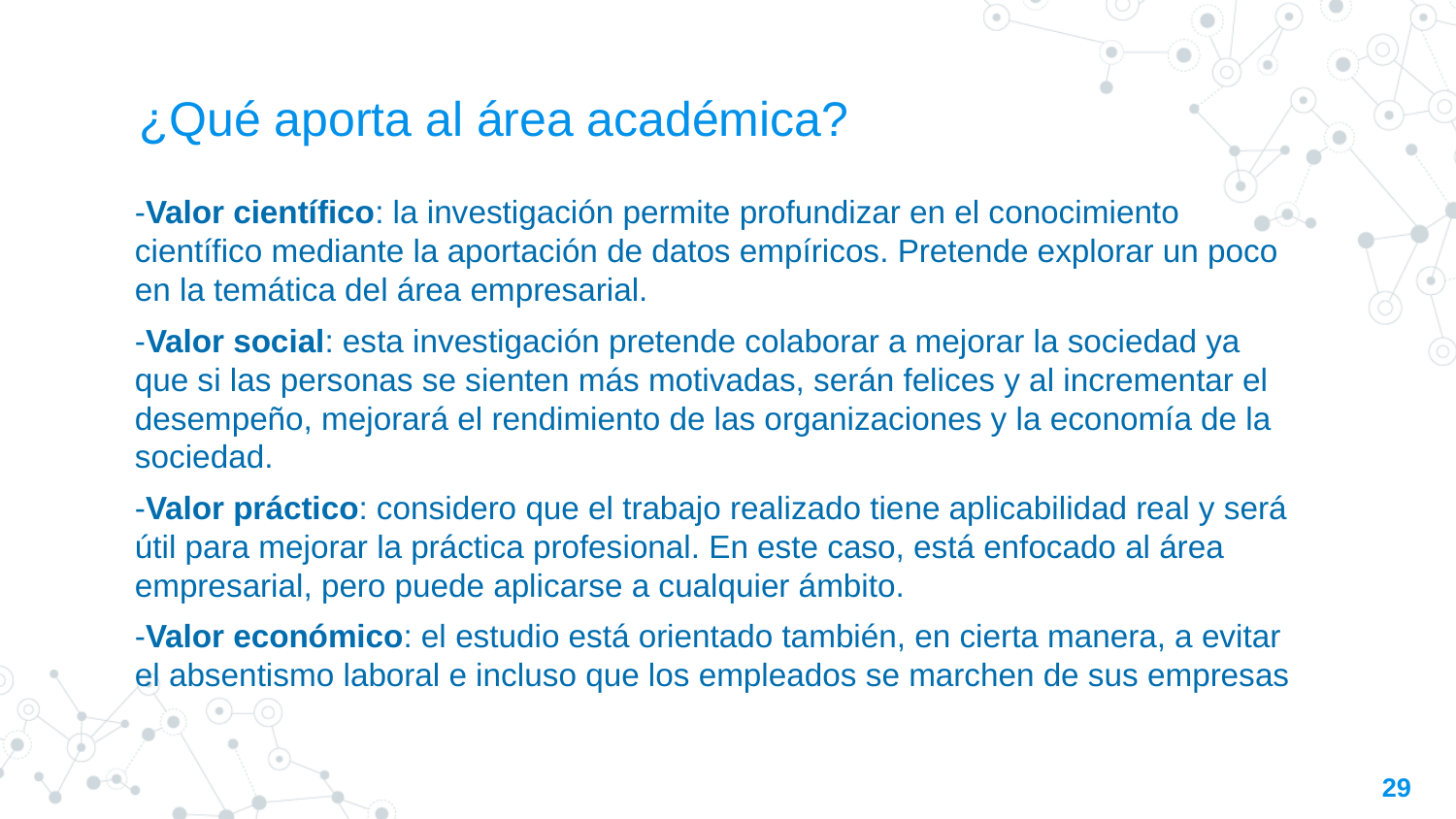

# ¿Qué aporta al área académica?
-Valor científico: la investigación permite profundizar en el conocimiento científico mediante la aportación de datos empíricos. Pretende explorar un poco en la temática del área empresarial.
-Valor social: esta investigación pretende colaborar a mejorar la sociedad ya que si las personas se sienten más motivadas, serán felices y al incrementar el desempeño, mejorará el rendimiento de las organizaciones y la economía de la sociedad.
-Valor práctico: considero que el trabajo realizado tiene aplicabilidad real y será útil para mejorar la práctica profesional. En este caso, está enfocado al área empresarial, pero puede aplicarse a cualquier ámbito.
-Valor económico: el estudio está orientado también, en cierta manera, a evitar el absentismo laboral e incluso que los empleados se marchen de sus empresas

29